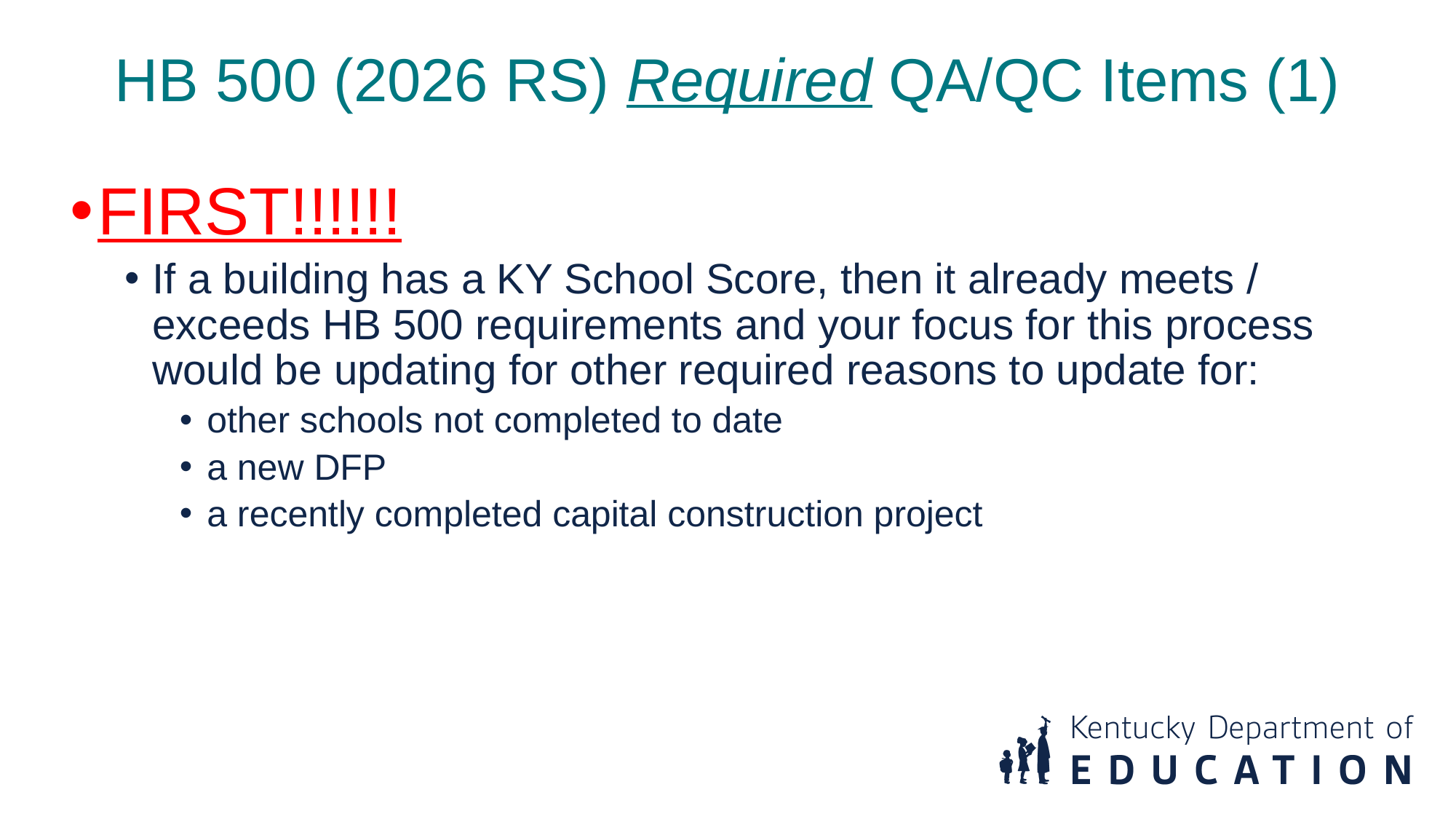

HB 500 (2026 RS) Required QA/QC Items (1)
FIRST!!!!!!
If a building has a KY School Score, then it already meets / exceeds HB 500 requirements and your focus for this process would be updating for other required reasons to update for:
other schools not completed to date
a new DFP
a recently completed capital construction project